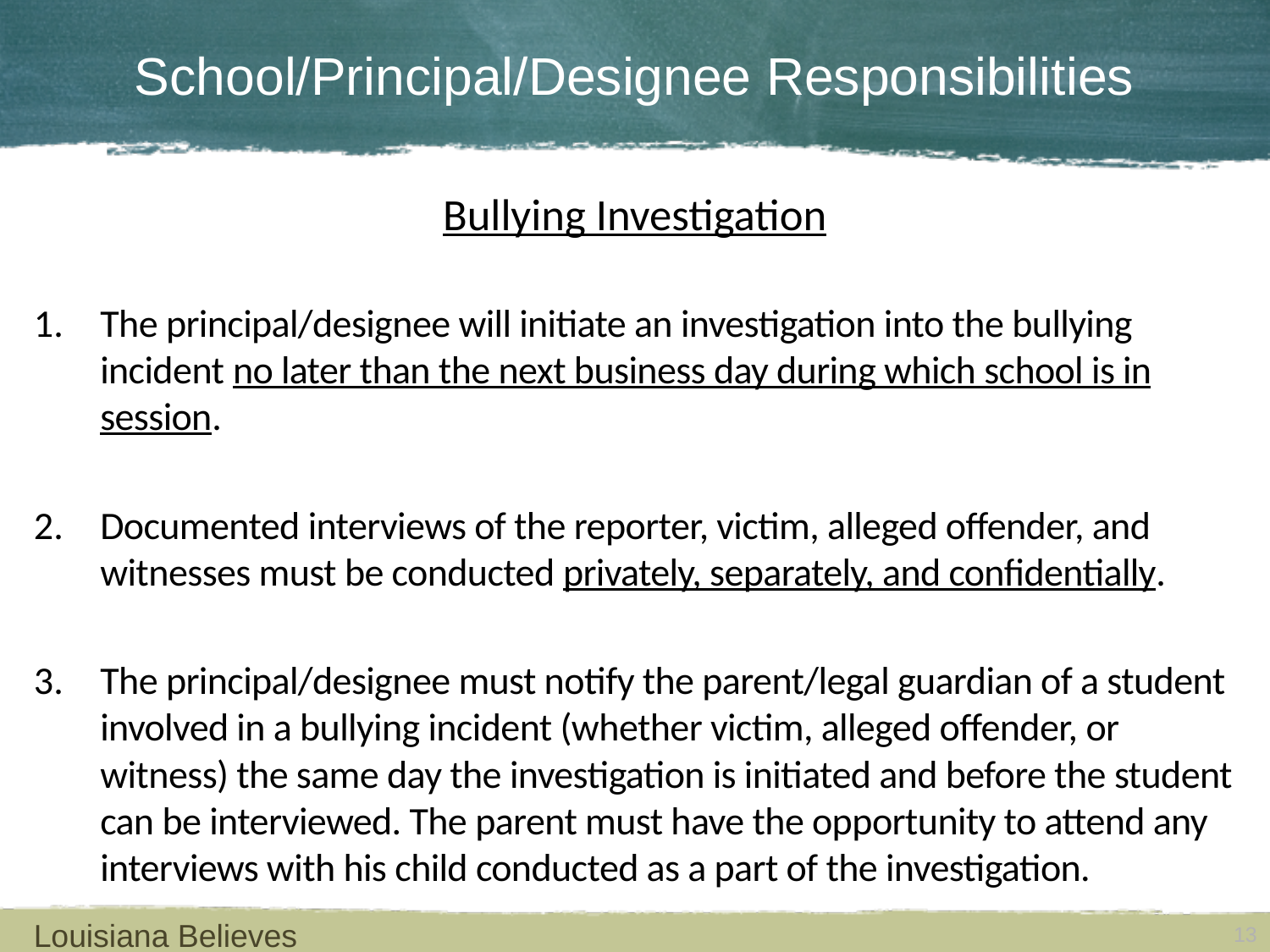

# School/Principal/Designee Responsibilities
Bullying Investigation

The principal/designee will initiate an investigation into the bullying incident no later than the next business day during which school is in session.

Documented interviews of the reporter, victim, alleged offender, and witnesses must be conducted privately, separately, and confidentially.

The principal/designee must notify the parent/legal guardian of a student involved in a bullying incident (whether victim, alleged offender, or witness) the same day the investigation is initiated and before the student can be interviewed. The parent must have the opportunity to attend any interviews with his child conducted as a part of the investigation.
Louisiana Believes
13